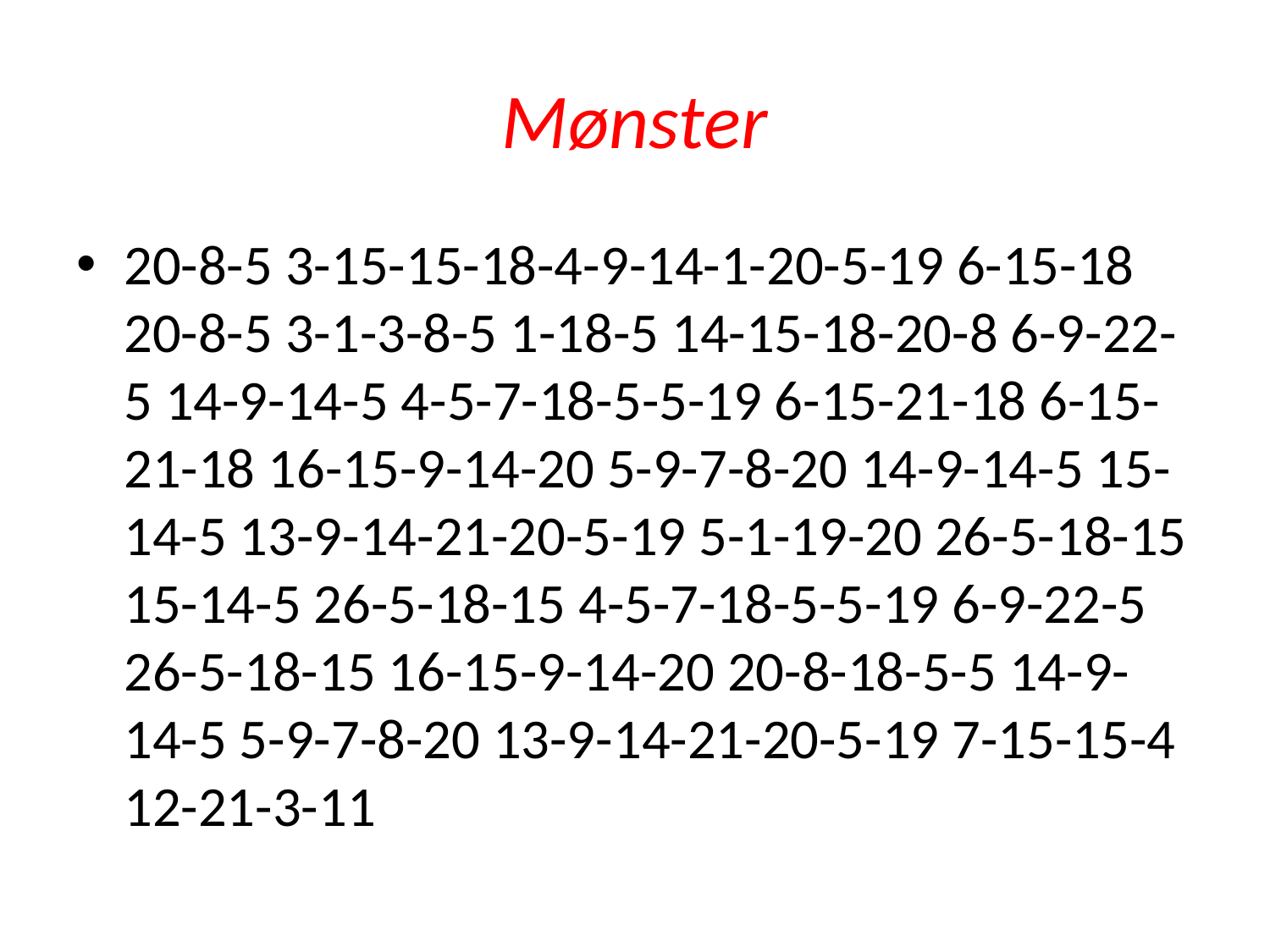

# Mønster
20-8-5 3-15-15-18-4-9-14-1-20-5-19 6-15-18 20-8-5 3-1-3-8-5 1-18-5 14-15-18-20-8 6-9-22-5 14-9-14-5 4-5-7-18-5-5-19 6-15-21-18 6-15-21-18 16-15-9-14-20 5-9-7-8-20 14-9-14-5 15-14-5 13-9-14-21-20-5-19 5-1-19-20 26-5-18-15 15-14-5 26-5-18-15 4-5-7-18-5-5-19 6-9-22-5 26-5-18-15 16-15-9-14-20 20-8-18-5-5 14-9-14-5 5-9-7-8-20 13-9-14-21-20-5-19 7-15-15-4 12-21-3-11